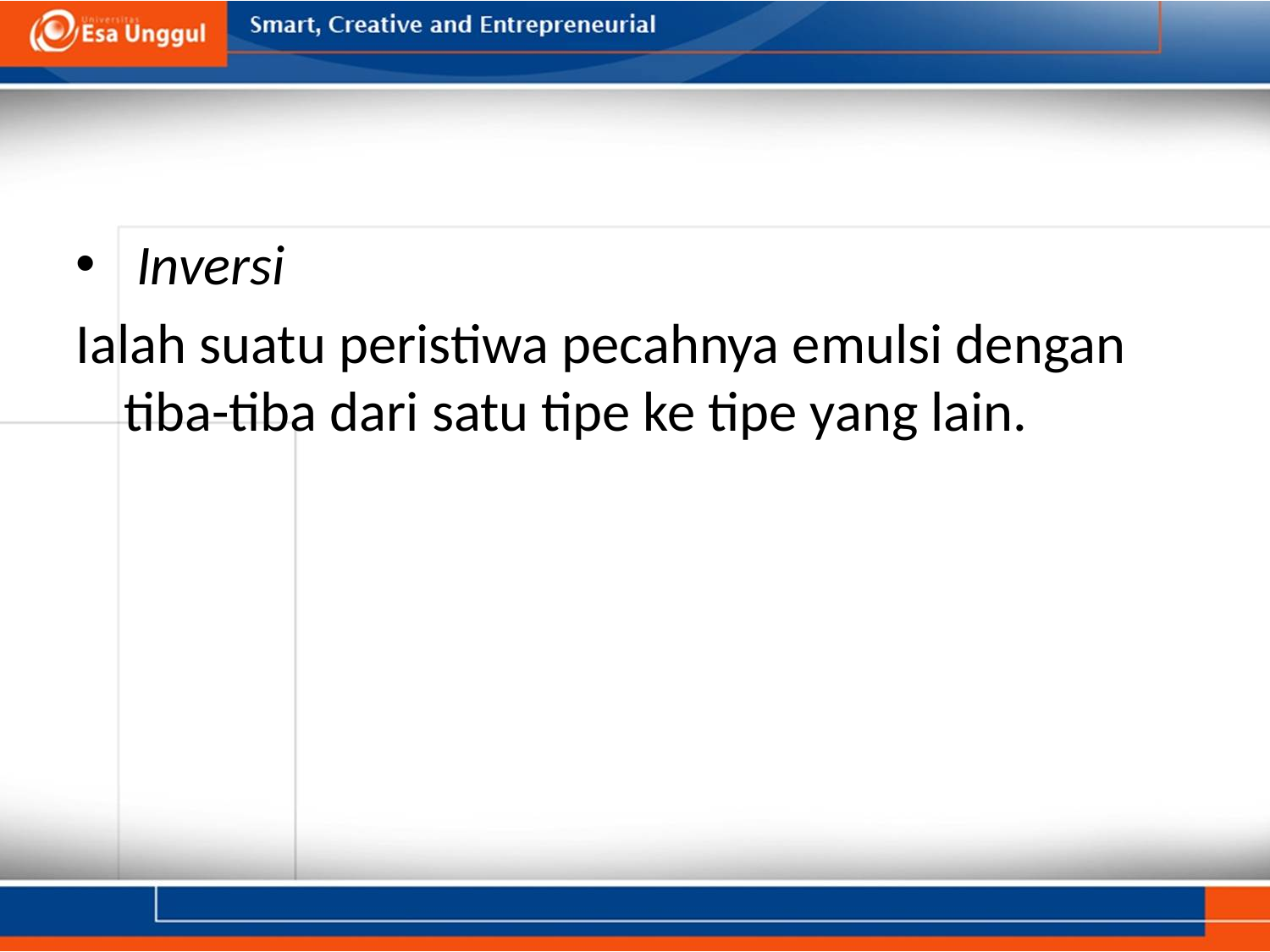

#
 Inversi
Ialah suatu peristiwa pecahnya emulsi dengan tiba-tiba dari satu tipe ke tipe yang lain.